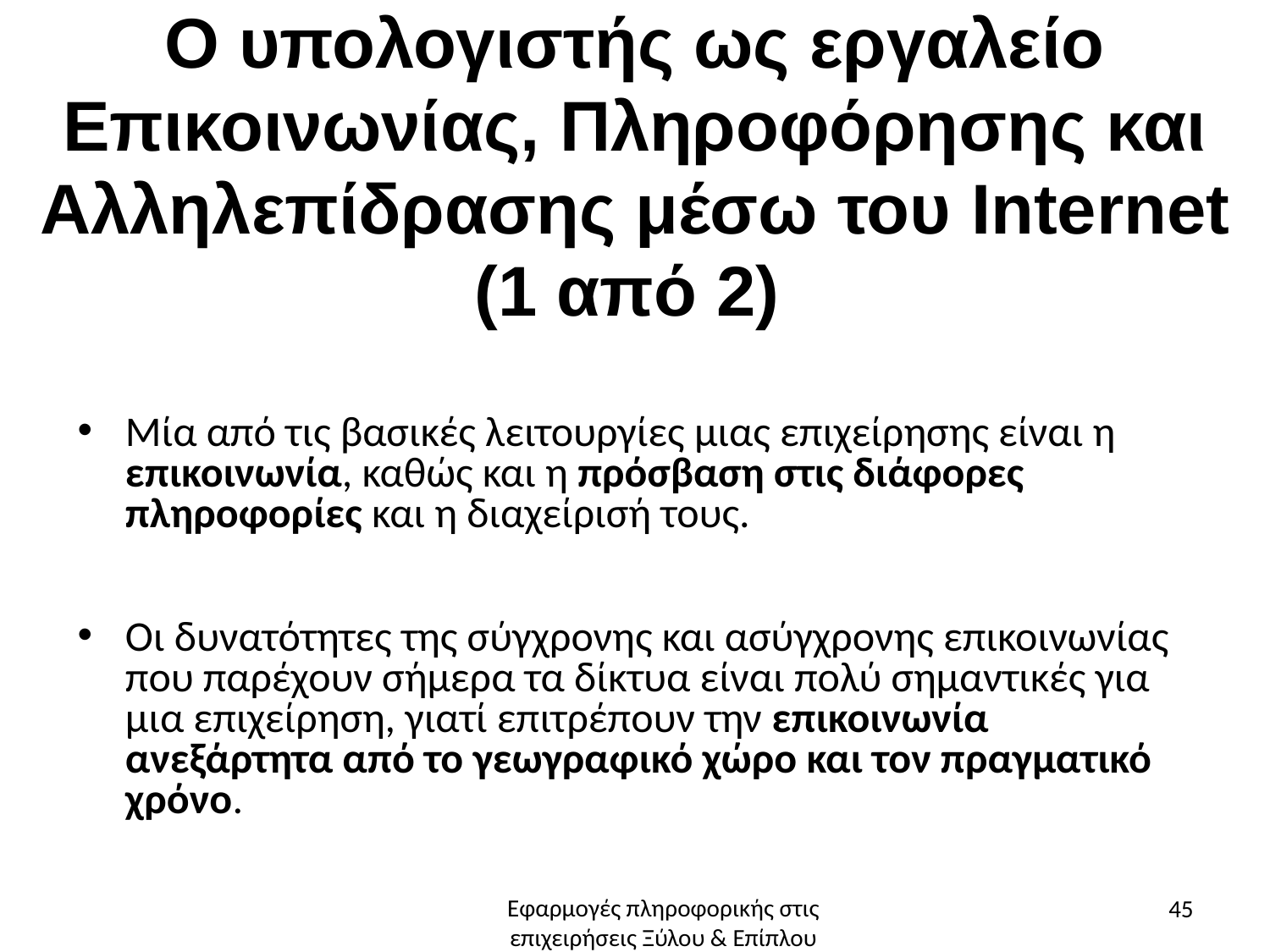

# Ο υπολογιστής ως εργαλείο Επικοινωνίας, Πληροφόρησης και Αλληλεπίδρασης μέσω του Internet (1 από 2)

Μία από τις βασικές λειτουργίες μιας επιχείρησης είναι η επικοινωνία, καθώς και η πρόσβαση στις διάφορες πληροφορίες και η διαχείρισή τους.

Οι δυνατότητες της σύγχρονης και ασύγχρονης επικοινωνίας που παρέχουν σήμερα τα δίκτυα είναι πολύ σημαντικές για μια επιχείρηση, γιατί επιτρέπουν την επικοινωνία ανεξάρτητα από το γεωγραφικό χώρο και τον πραγματικό χρόνο.

45
Εφαρμογές πληροφορικής στις επιχειρήσεις Ξύλου & Επίπλου